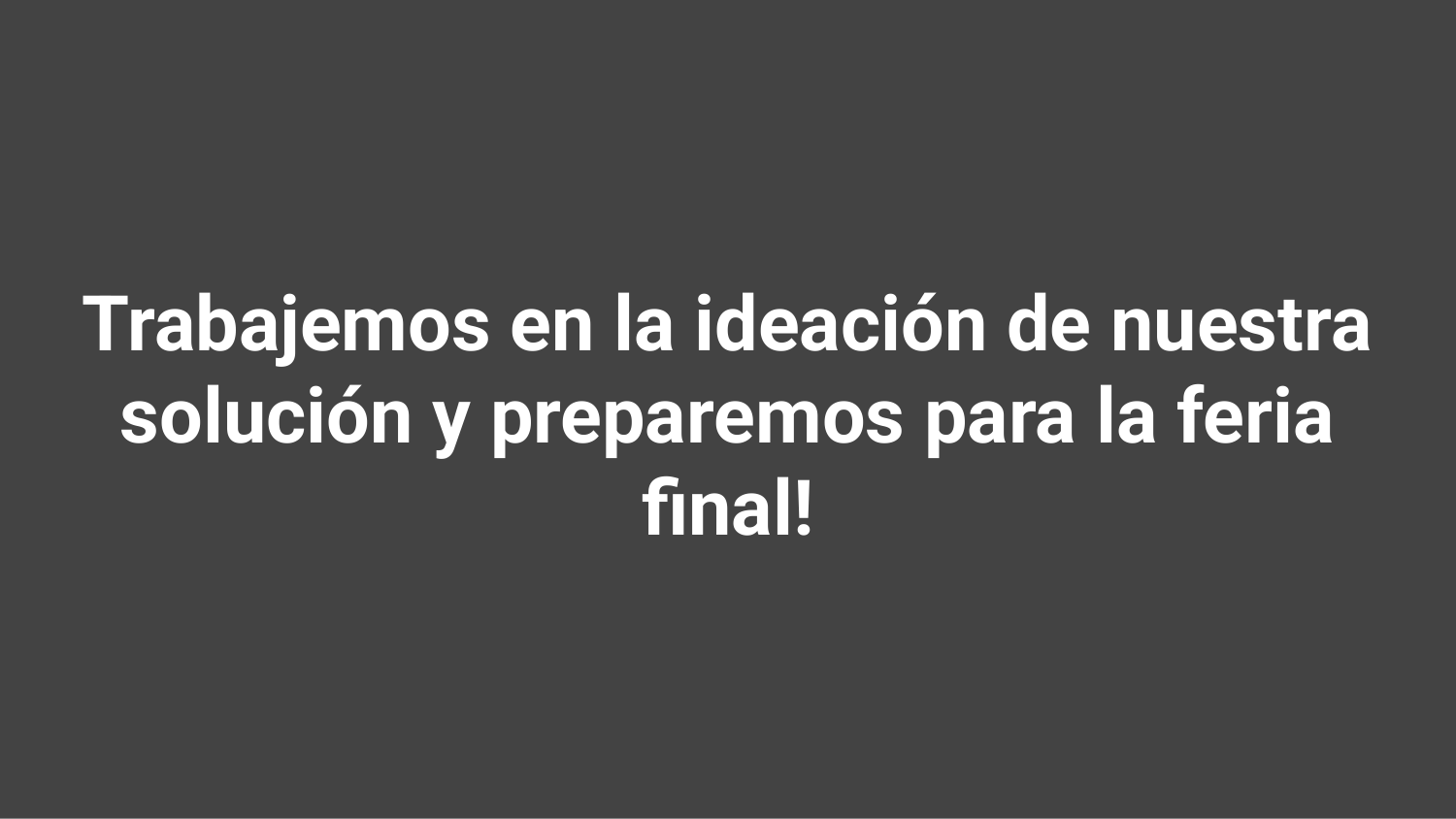

Trabajemos en la ideación de nuestra solución y preparemos para la feria final!